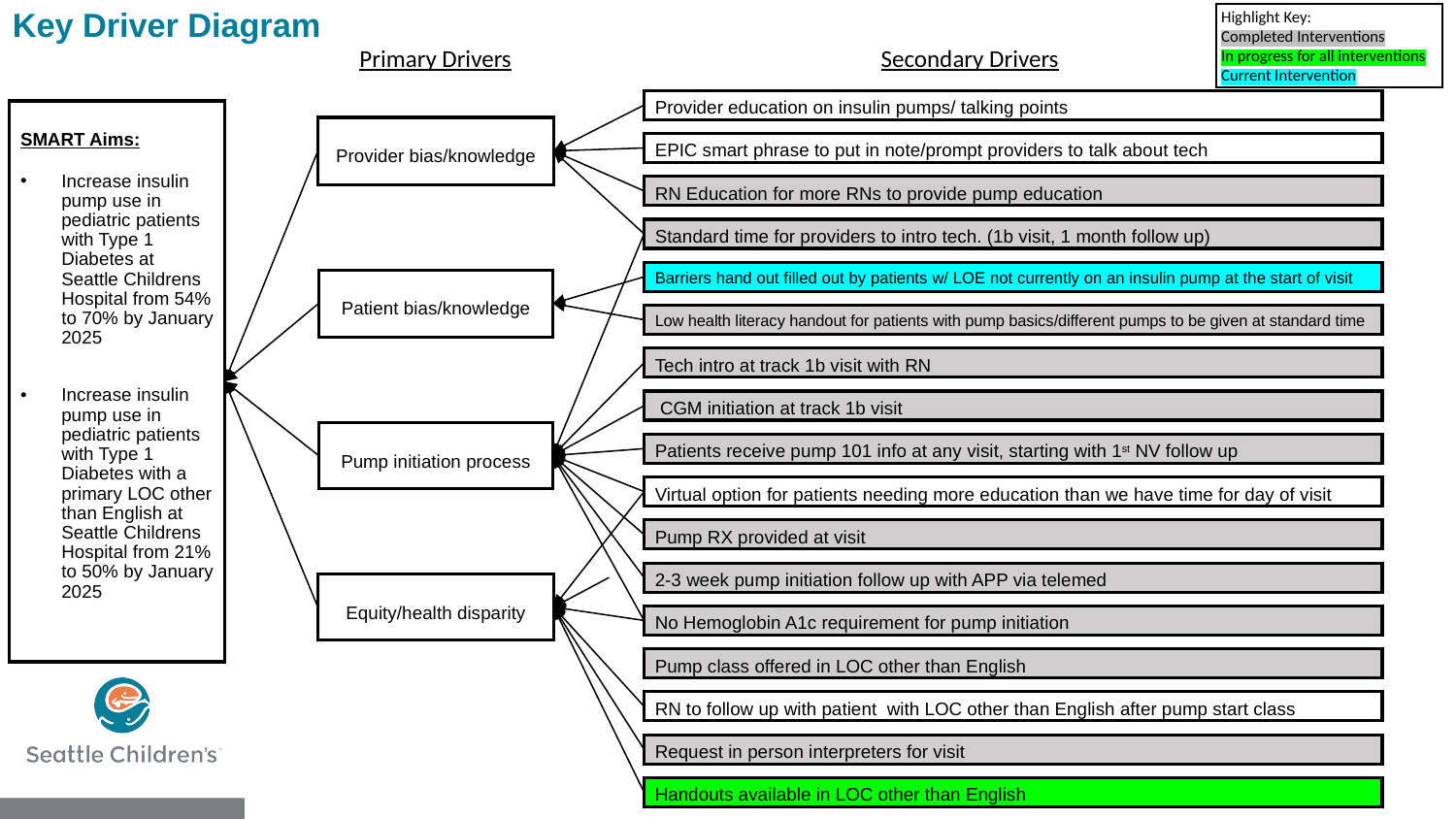

Highlight Key:
Completed Interventions
In progress for all interventions
Current Intervention
Key Driver Diagram

Primary Drivers
Secondary Drivers

Provider education on insulin pumps/ talking points

SMART Aims:

Increase insulin pump use in pediatric patients with Type 1 Diabetes at Seattle Childrens Hospital from 54% to 70% by January 2025

Increase insulin pump use in pediatric patients with Type 1 Diabetes with a primary LOC other than English at Seattle Childrens Hospital from 21% to 50% by January 2025

Provider bias/knowledge
EPIC smart phrase to put in note/prompt providers to talk about tech
RN Education for more RNs to provide pump education
Standard time for providers to intro tech. (1b visit, 1 month follow up)
Barriers hand out filled out by patients w/ LOE not currently on an insulin pump at the start of visit

Patient bias/knowledge
Low health literacy handout for patients with pump basics/different pumps to be given at standard time
Tech intro at track 1b visit with RN
 CGM initiation at track 1b visit
Pump initiation process
Patients receive pump 101 info at any visit, starting with 1st NV follow up
Virtual option for patients needing more education than we have time for day of visit
Pump RX provided at visit
2-3 week pump initiation follow up with APP via telemed
Equity/health disparity
No Hemoglobin A1c requirement for pump initiation
Pump class offered in LOC other than English
RN to follow up with patient  with LOC other than English after pump start class
Request in person interpreters for visit
Handouts available in LOC other than English